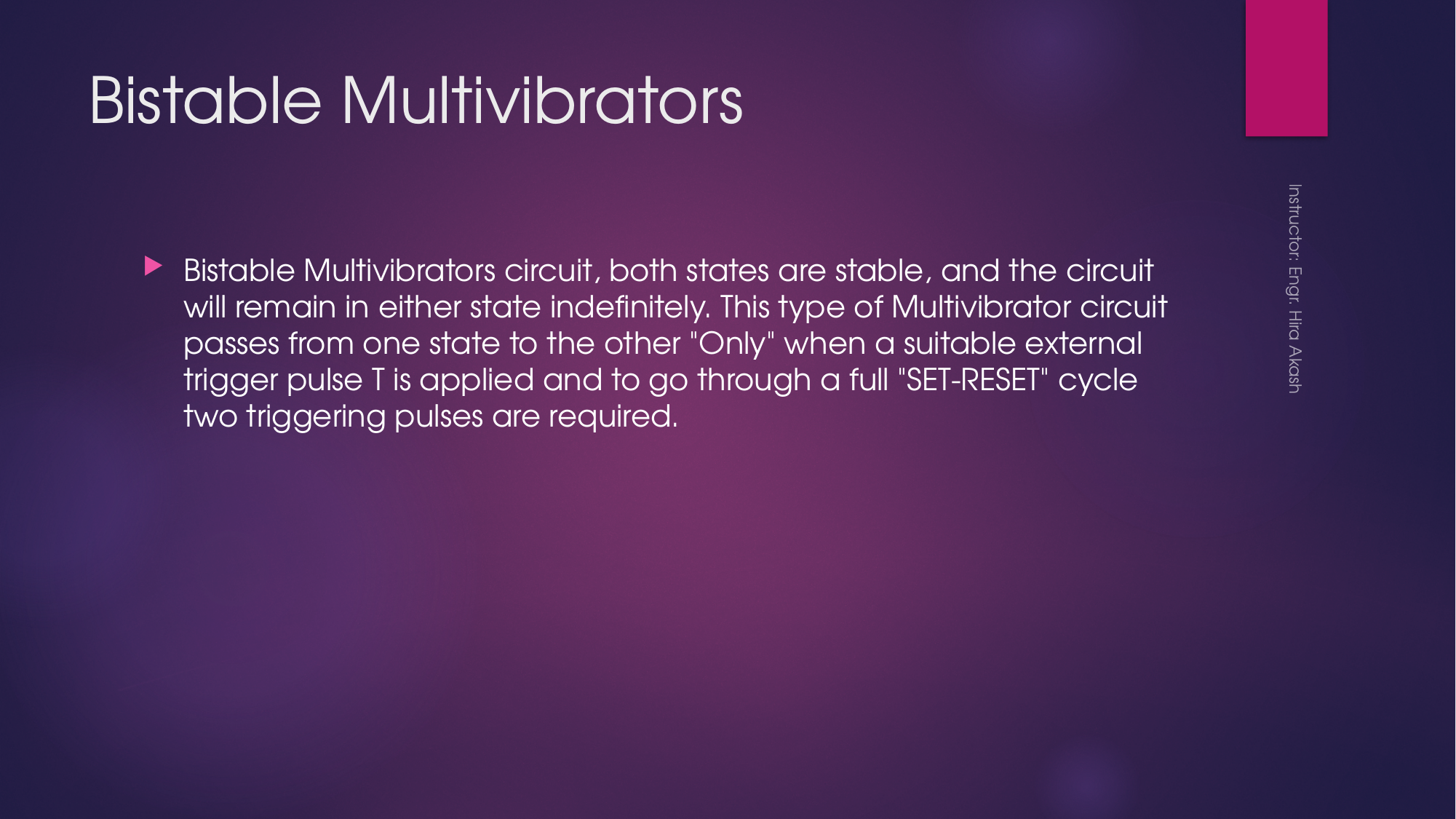

# Bistable Multivibrators
Bistable Multivibrators circuit, both states are stable, and the circuit will remain in either state indefinitely. This type of Multivibrator circuit passes from one state to the other "Only" when a suitable external trigger pulse T is applied and to go through a full "SET-RESET" cycle two triggering pulses are required.
Instructor: Engr. Hira Akash